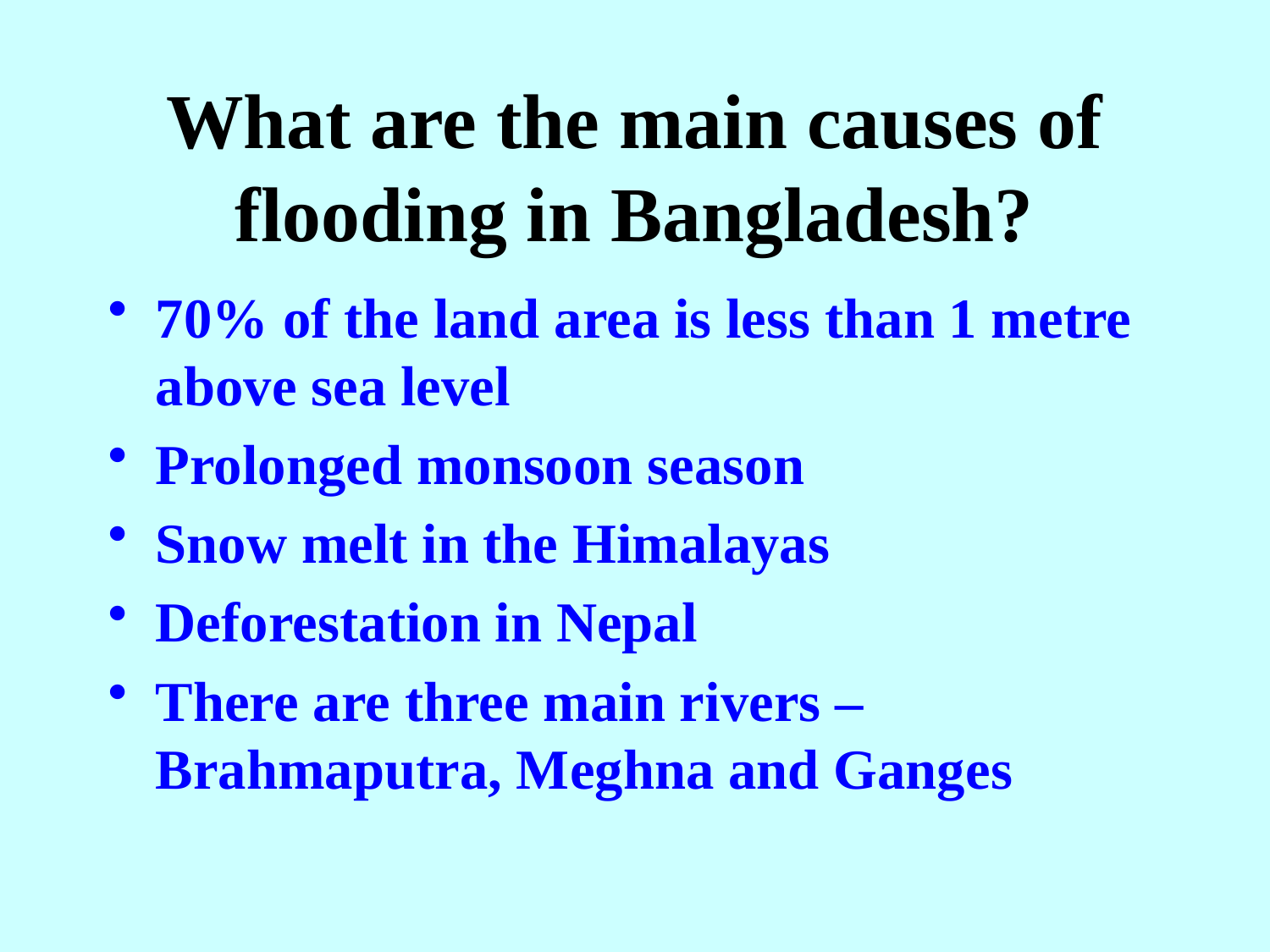

# What are the main causes of flooding in Bangladesh?
70% of the land area is less than 1 metre above sea level
Prolonged monsoon season
Snow melt in the Himalayas
Deforestation in Nepal
There are three main rivers – Brahmaputra, Meghna and Ganges